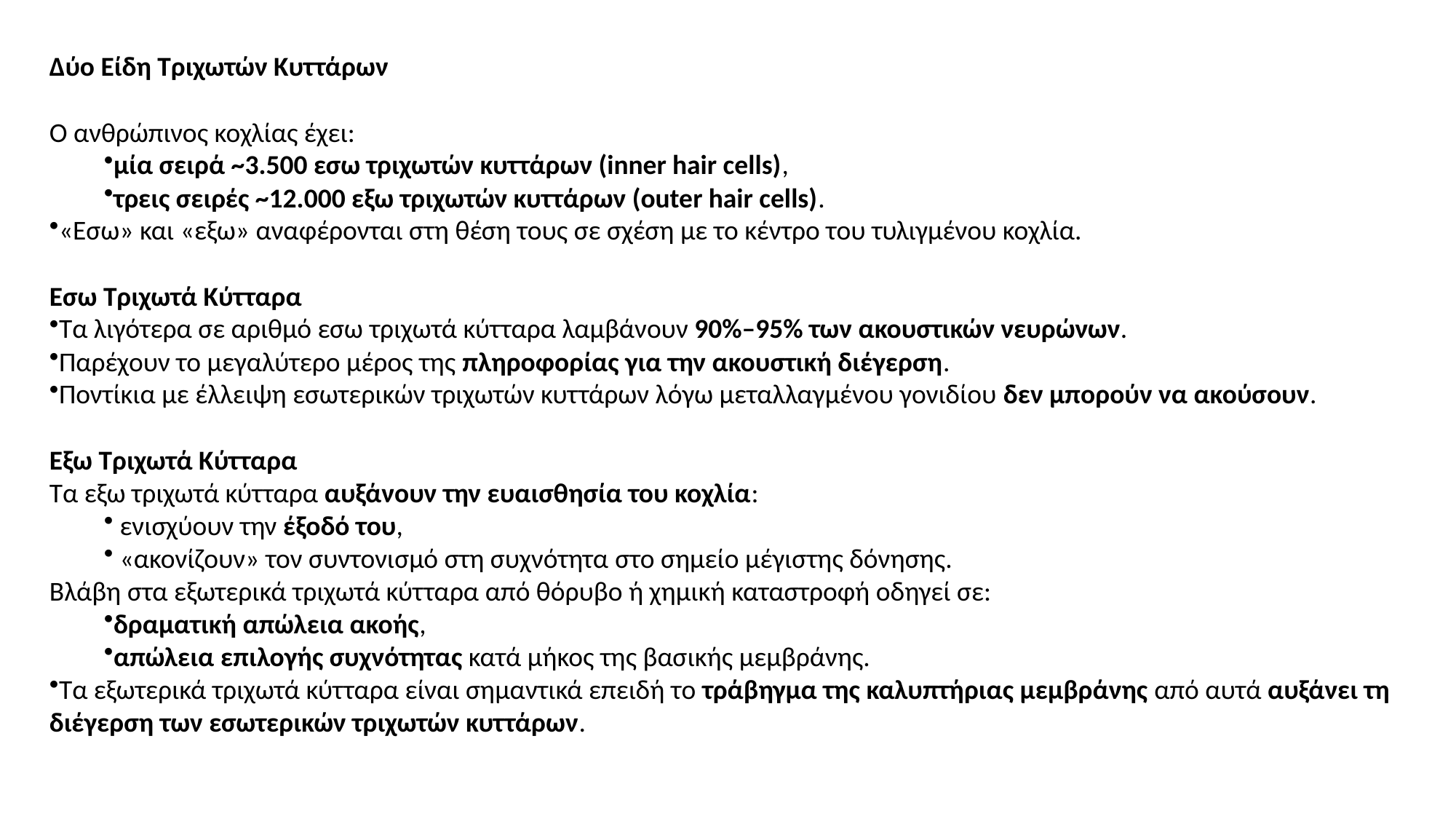

Δύο Είδη Τριχωτών Κυττάρων

Ο ανθρώπινος κοχλίας έχει:
μία σειρά ~3.500 εσω τριχωτών κυττάρων (inner hair cells),
τρεις σειρές ~12.000 εξω τριχωτών κυττάρων (outer hair cells).
«Εσω» και «εξω» αναφέρονται στη θέση τους σε σχέση με το κέντρο του τυλιγμένου κοχλία.

Εσω Τριχωτά Κύτταρα
Τα λιγότερα σε αριθμό εσω τριχωτά κύτταρα λαμβάνουν 90%–95% των ακουστικών νευρώνων.
Παρέχουν το μεγαλύτερο μέρος της πληροφορίας για την ακουστική διέγερση.
Ποντίκια με έλλειψη εσωτερικών τριχωτών κυττάρων λόγω μεταλλαγμένου γονιδίου δεν μπορούν να ακούσουν.

Εξω Τριχωτά Κύτταρα
Τα εξω τριχωτά κύτταρα αυξάνουν την ευαισθησία του κοχλία:
 ενισχύουν την έξοδό του,
 «ακονίζουν» τον συντονισμό στη συχνότητα στο σημείο μέγιστης δόνησης.
Βλάβη στα εξωτερικά τριχωτά κύτταρα από θόρυβο ή χημική καταστροφή οδηγεί σε:
δραματική απώλεια ακοής,
απώλεια επιλογής συχνότητας κατά μήκος της βασικής μεμβράνης.
Τα εξωτερικά τριχωτά κύτταρα είναι σημαντικά επειδή το τράβηγμα της καλυπτήριας μεμβράνης από αυτά αυξάνει τη διέγερση των εσωτερικών τριχωτών κυττάρων.